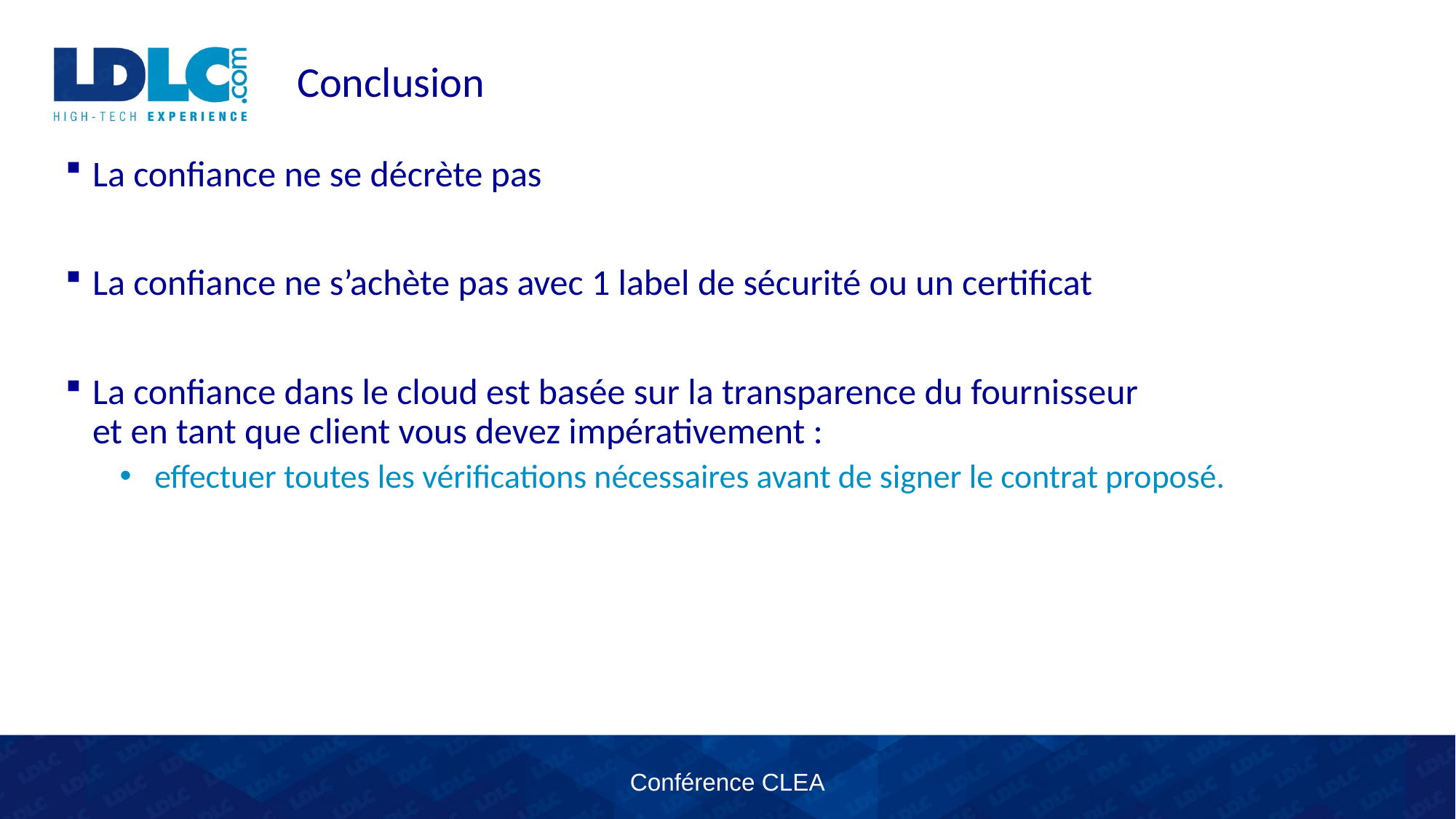

# Conclusion
La confiance ne se décrète pas

La confiance ne s’achète pas avec 1 label de sécurité ou un certificat

La confiance dans le cloud est basée sur la transparence du fournisseur
et en tant que client vous devez impérativement :
 effectuer toutes les vérifications nécessaires avant de signer le contrat proposé.

Conférence CLEA